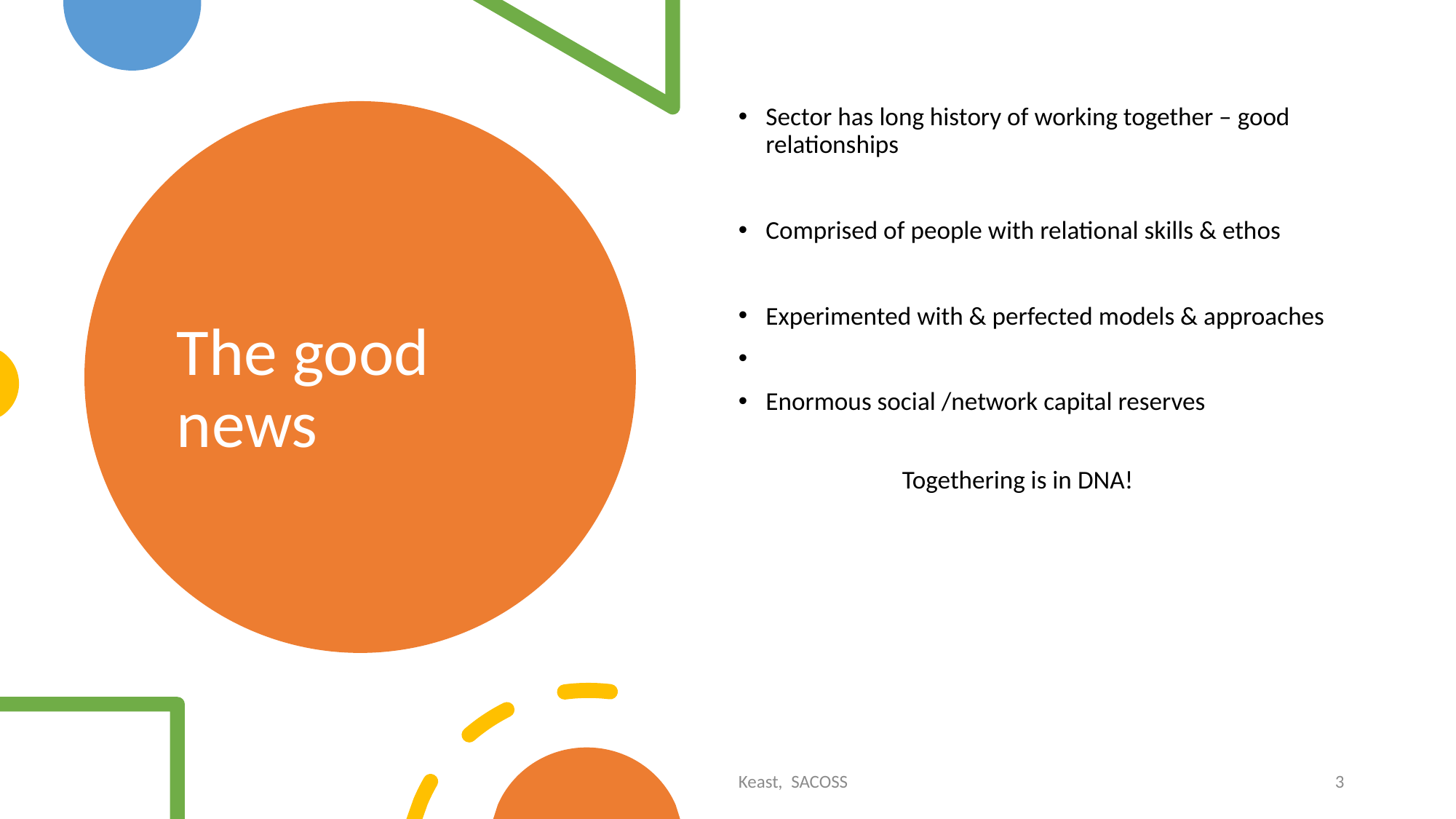

Sector has long history of working together – good relationships

Comprised of people with relational skills & ethos

Experimented with & perfected models & approaches

Enormous social /network capital reserves

Togethering is in DNA!

# The good news

Keast,  SACOSS
3